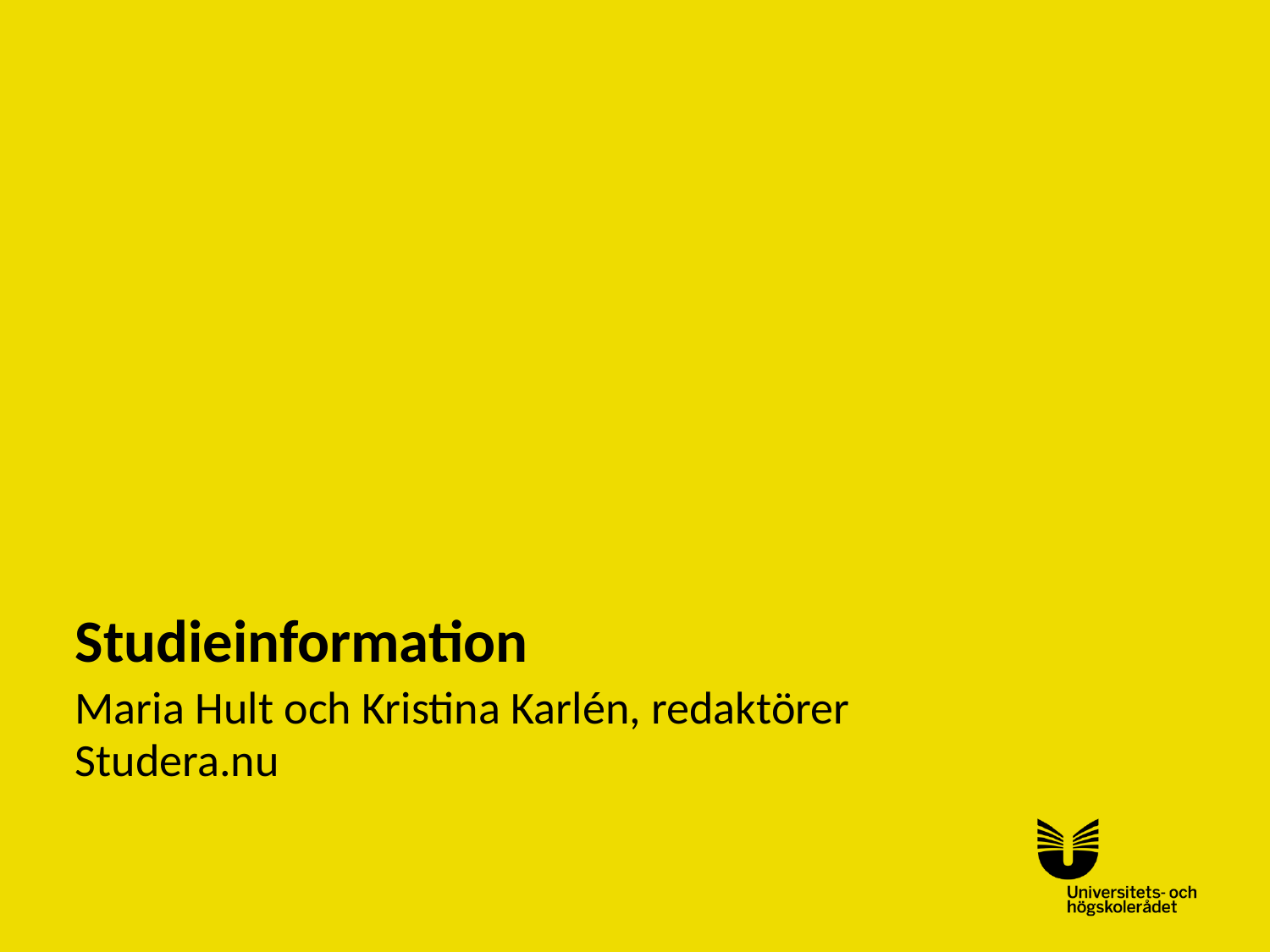

# Studieinformation
Maria Hult och Kristina Karlén, redaktörer Studera.nu